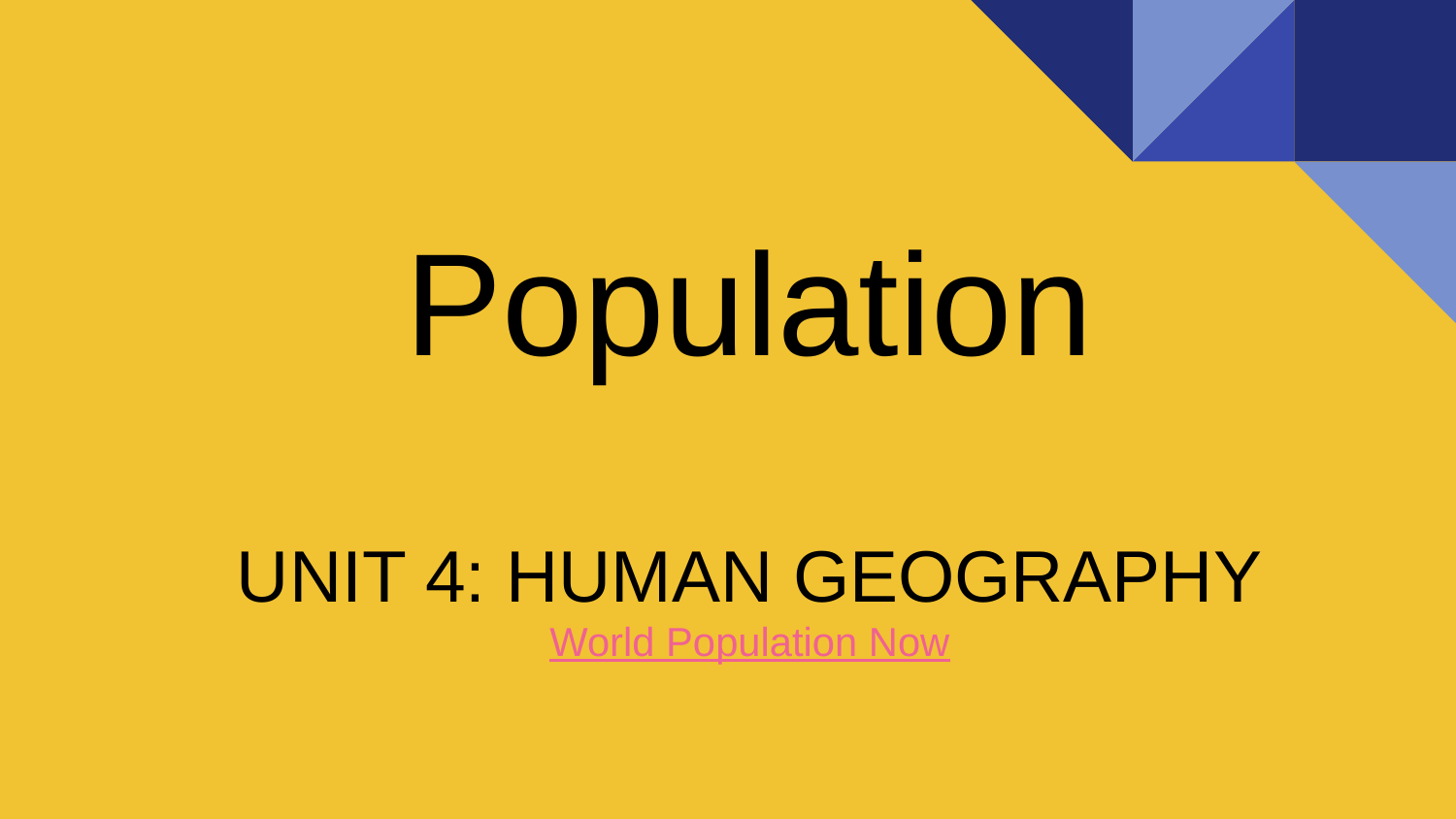

# Population
UNIT 4: HUMAN GEOGRAPHY
World Population Now